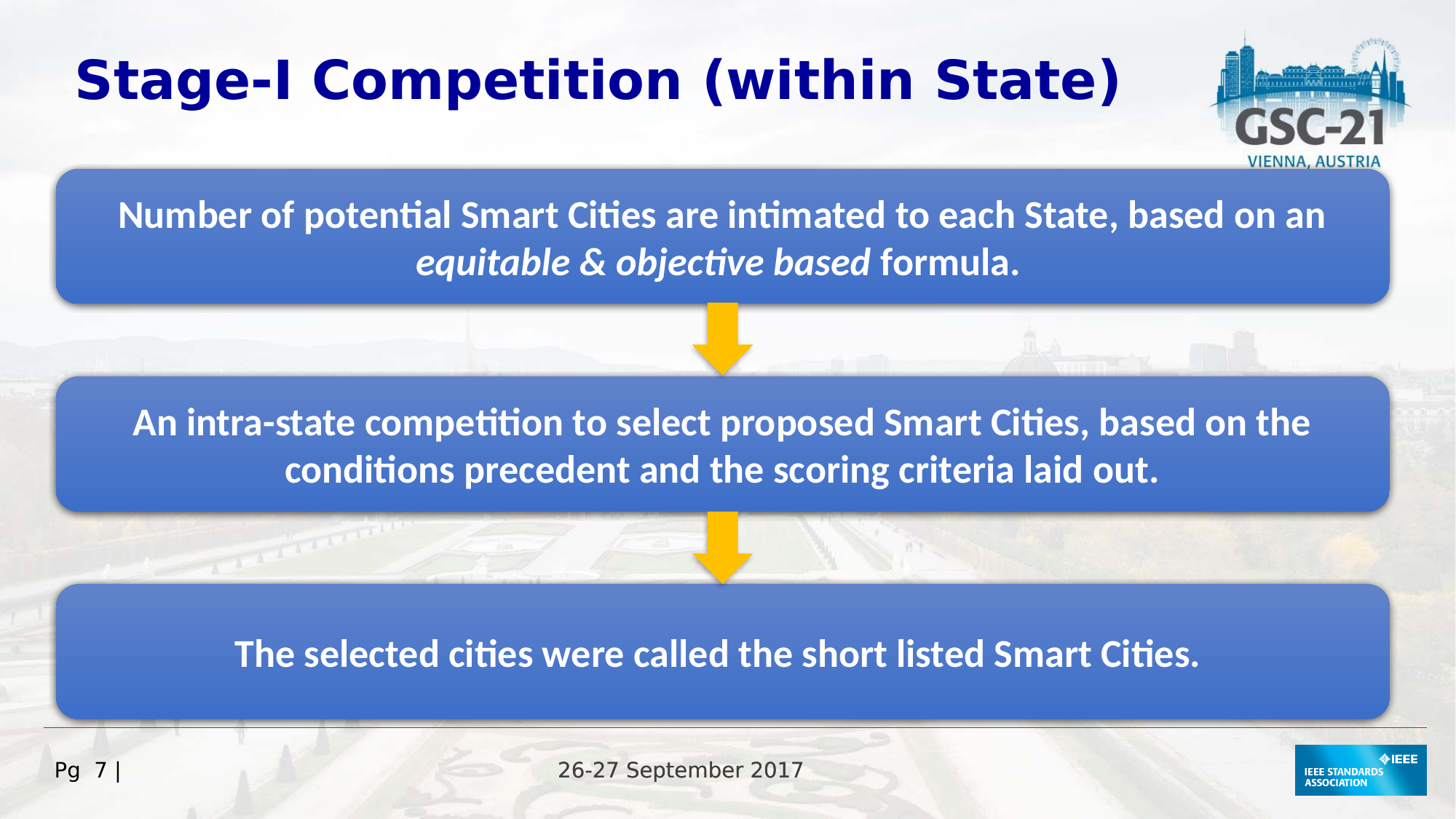

Stage-I Competition (within State)
Number of potential Smart Cities are intimated to each State, based on an equitable & objective based formula.

An intra-state competition to select proposed Smart Cities, based on the conditions precedent and the scoring criteria laid out.

The selected cities were called the short listed Smart Cities.
Pg  7 |